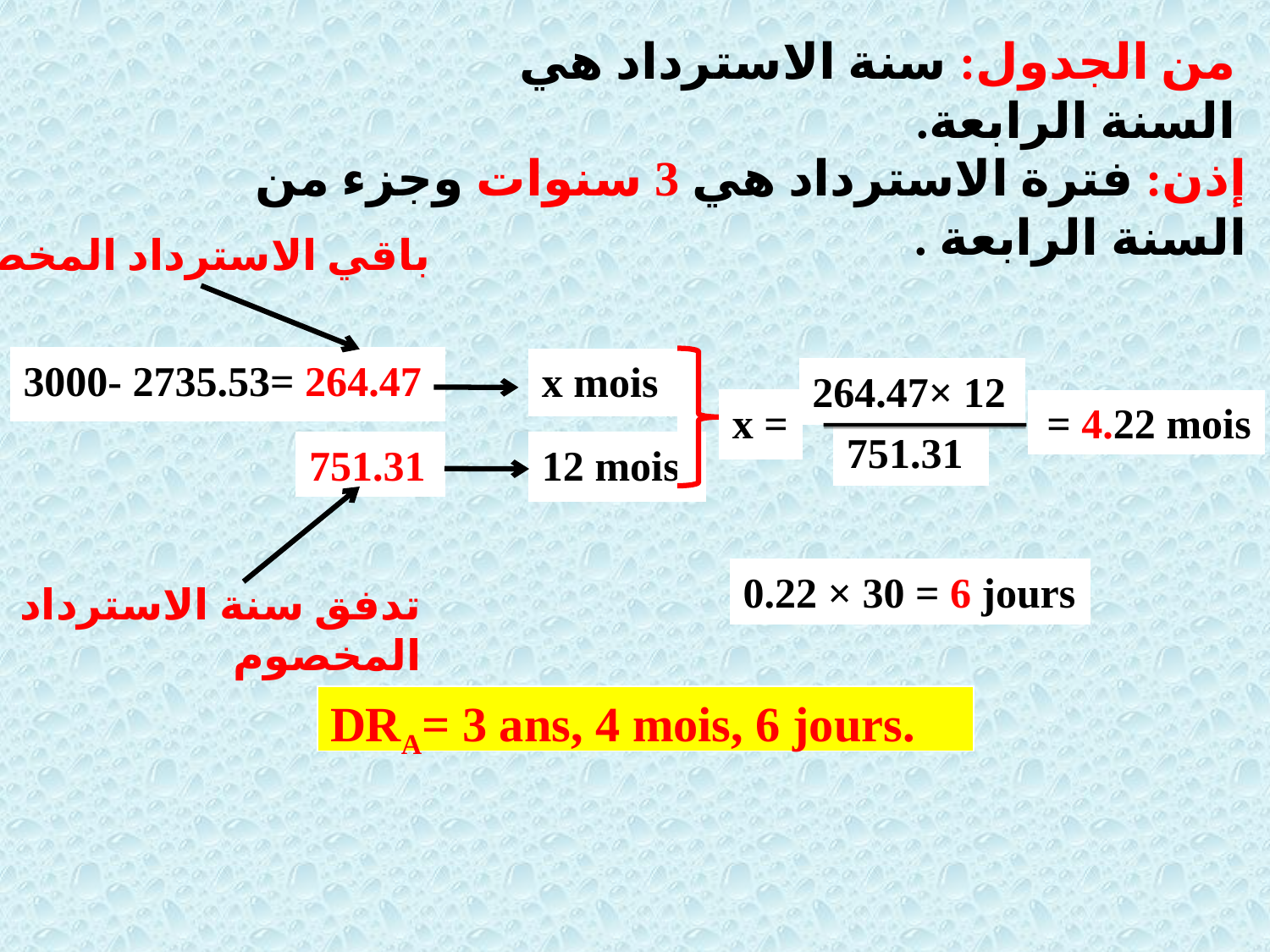

من الجدول: سنة الاسترداد هي السنة الرابعة.
إذن: فترة الاسترداد هي 3 سنوات وجزء من السنة الرابعة .
باقي الاسترداد المخصوم
3000- 2735.53= 264.47
x mois
12 mois
751.31

264.47× 12
x =
751.31

= 4.22 mois
0.22 × 30 = 6 jours
تدفق سنة الاسترداد المخصوم
DRA= 3 ans, 4 mois, 6 jours.